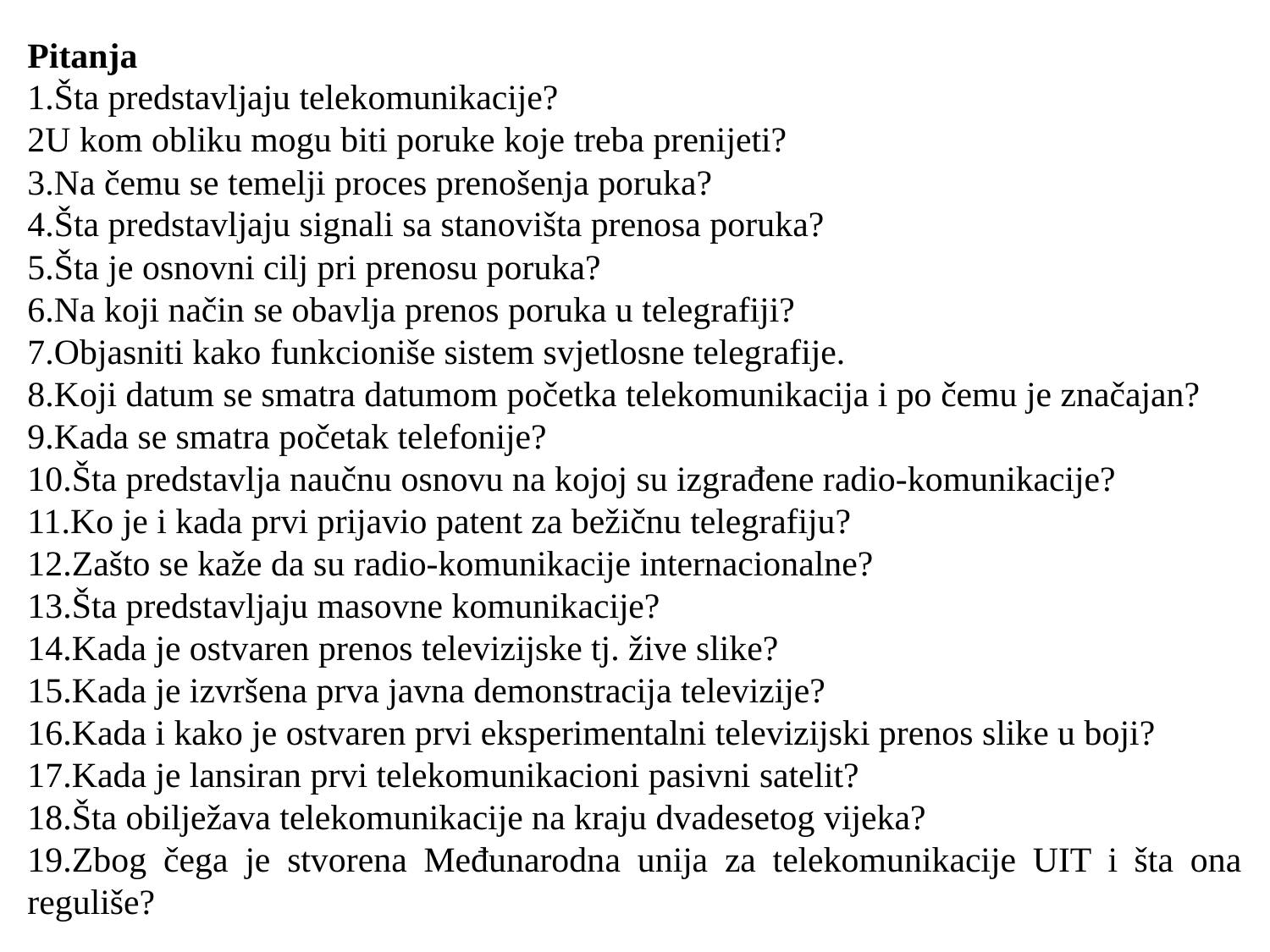

Pitanja
1.Šta predstavljaju telekomunikacije?
2U kom obliku mogu biti poruke koje treba prenijeti?
3.Na čemu se temelji proces prenošenja poruka?
4.Šta predstavljaju signali sa stanovišta prenosa poruka?
5.Šta je osnovni cilj pri prenosu poruka?
6.Na koji način se obavlja prenos poruka u telegrafiji?
7.Objasniti kako funkcioniše sistem svjetlosne telegrafije.
8.Koji datum se smatra datumom početka telekomunikacija i po čemu je značajan?
9.Kada se smatra početak telefonije?
10.Šta predstavlja naučnu osnovu na kojoj su izgrađene radio-komunikacije?
11.Ko je i kada prvi prijavio patent za bežičnu telegrafiju?
12.Zašto se kaže da su radio-komunikacije internacionalne?
13.Šta predstavljaju masovne komunikacije?
14.Kada je ostvaren prenos televizijske tj. žive slike?
15.Kada je izvršena prva javna demonstracija televizije?
16.Kada i kako je ostvaren prvi eksperimentalni televizijski prenos slike u boji?
17.Kada je lansiran prvi telekomunikacioni pasivni satelit?
18.Šta obilježava telekomunikacije na kraju dvadesetog vijeka?
19.Zbog čega je stvorena Međunarodna unija za telekomunikacije UIT i šta ona reguliše?